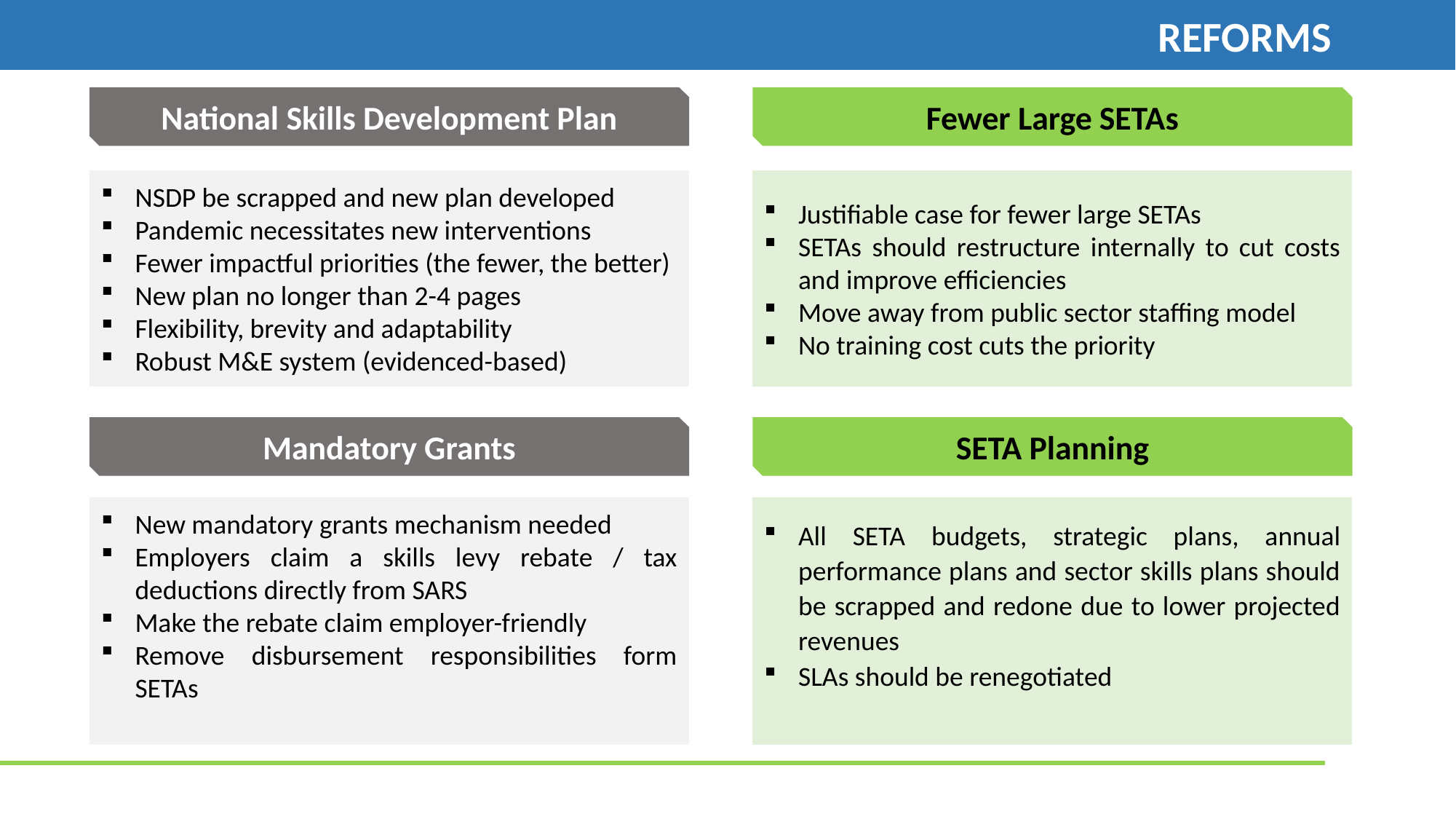

REFORMS

National Skills Development Plan

Fewer Large SETAs

NSDP be scrapped and new plan developed
Pandemic necessitates new interventions
Fewer impactful priorities (the fewer, the better)
New plan no longer than 2-4 pages
Flexibility, brevity and adaptability
Robust M&E system (evidenced-based)

Justifiable case for fewer large SETAs
SETAs should restructure internally to cut costs and improve efficiencies
Move away from public sector staffing model
No training cost cuts the priority

Mandatory Grants

SETA Planning

New mandatory grants mechanism needed
Employers claim a skills levy rebate / tax deductions directly from SARS
Make the rebate claim employer-friendly
Remove disbursement responsibilities form SETAs

All SETA budgets, strategic plans, annual performance plans and sector skills plans should be scrapped and redone due to lower projected revenues
SLAs should be renegotiated